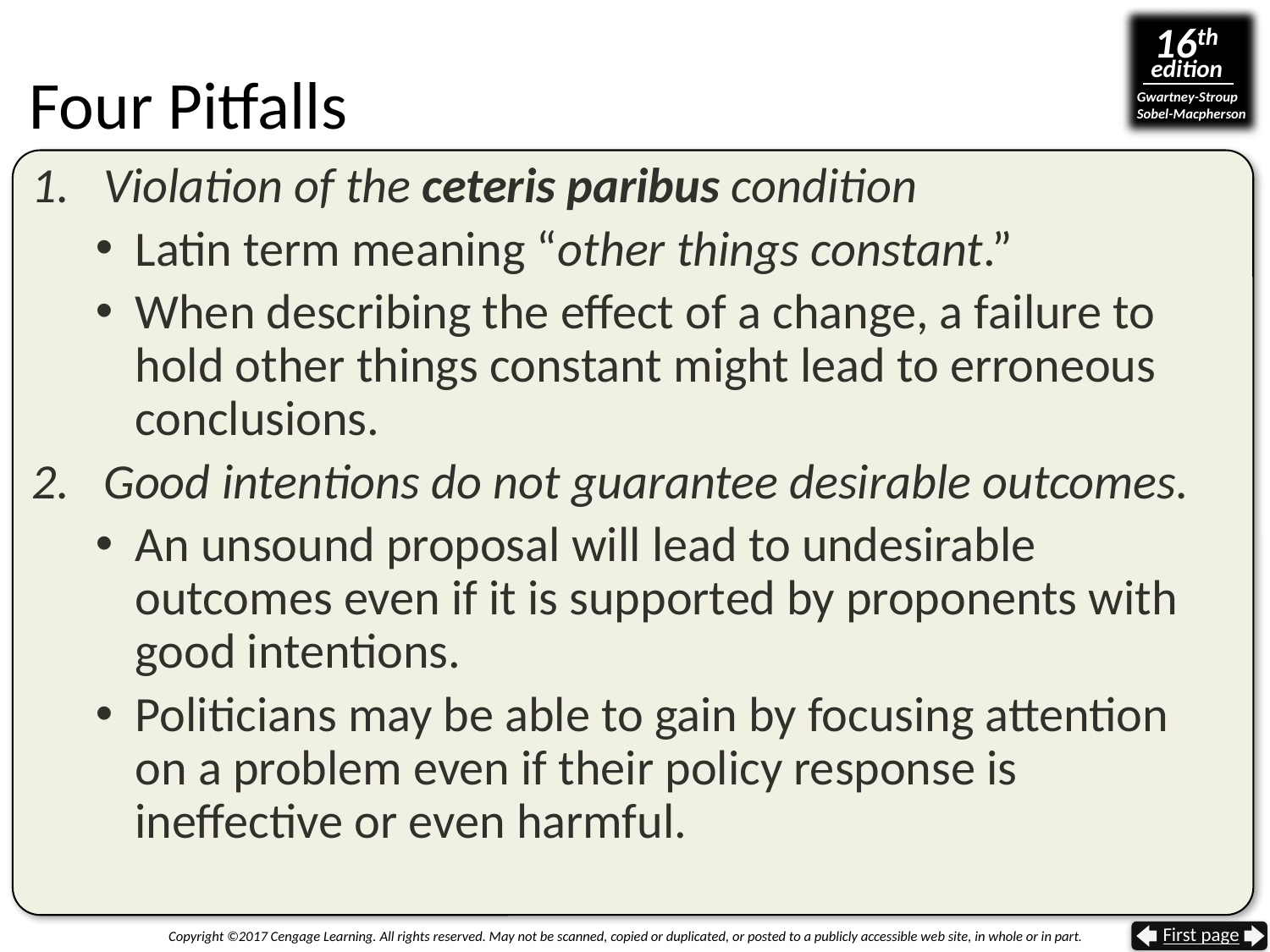

# Four Pitfalls
Violation of the ceteris paribus condition
Latin term meaning “other things constant.”
When describing the effect of a change, a failure to hold other things constant might lead to erroneous conclusions.
Good intentions do not guarantee desirable outcomes.
An unsound proposal will lead to undesirable outcomes even if it is supported by proponents with good intentions.
Politicians may be able to gain by focusing attention on a problem even if their policy response is ineffective or even harmful.